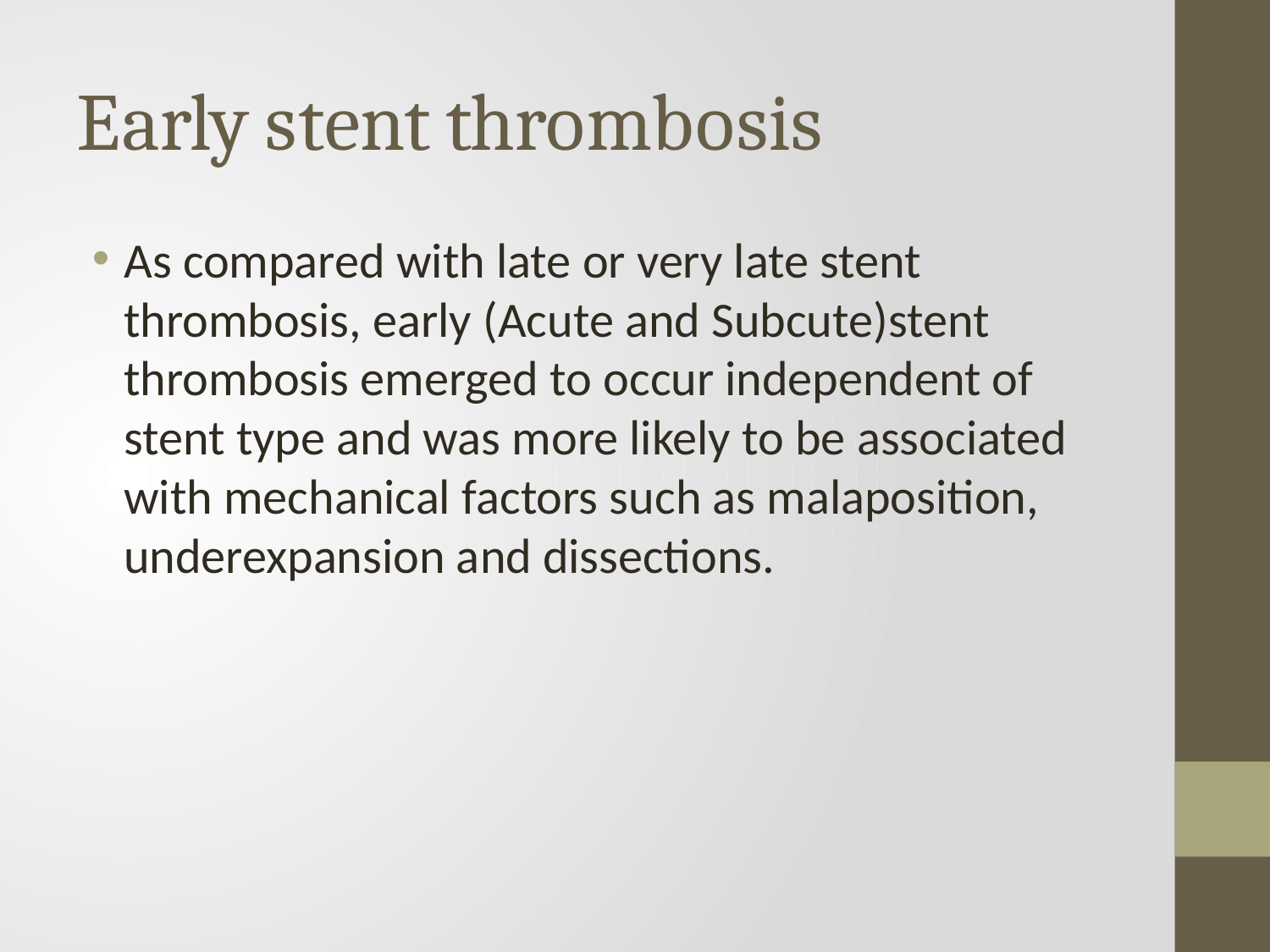

# Early stent thrombosis
As compared with late or very late stent thrombosis, early (Acute and Subcute)stent thrombosis emerged to occur independent of stent type and was more likely to be associated with mechanical factors such as malaposition, underexpansion and dissections.